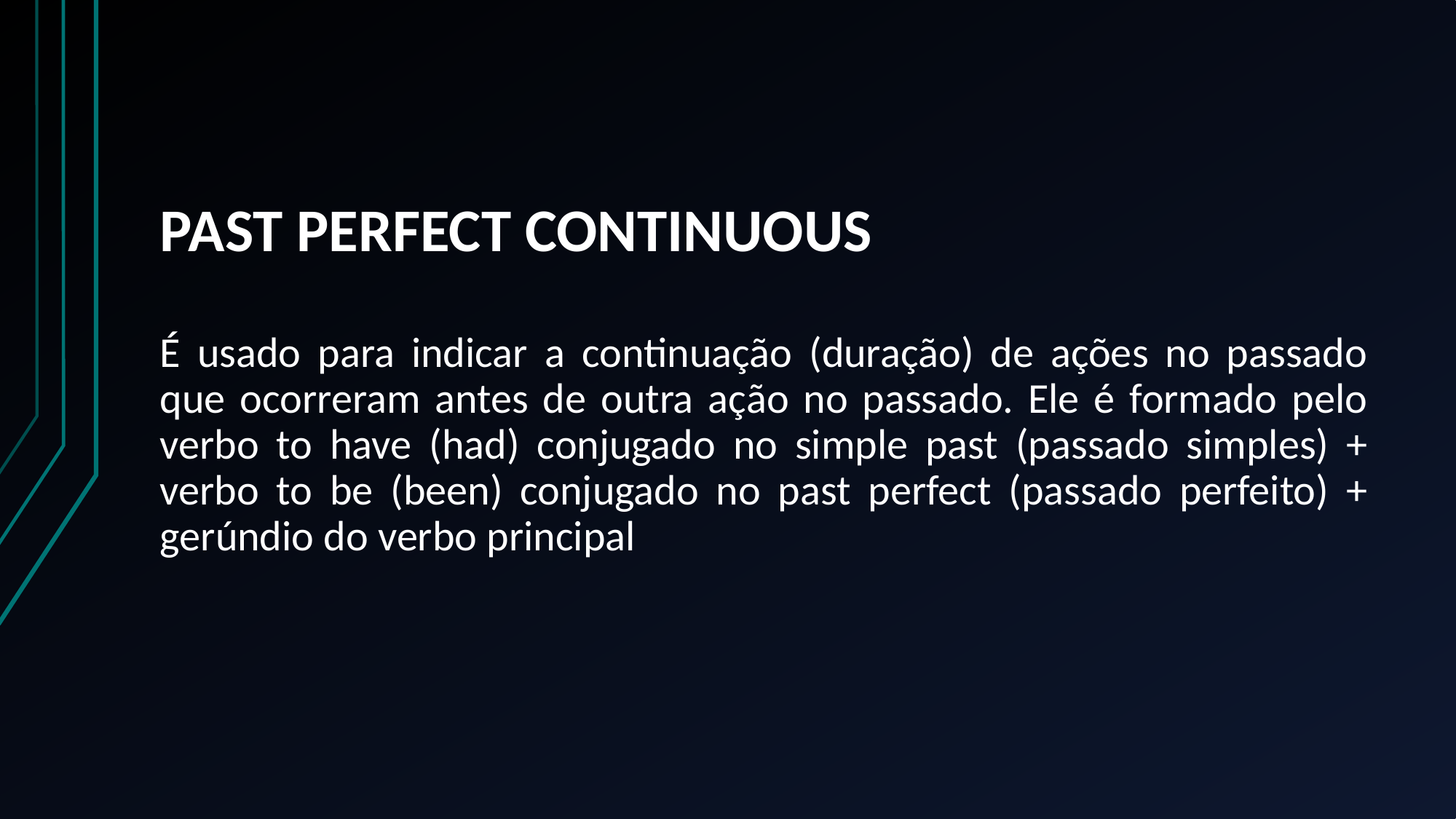

# PAST PERFECT CONTINUOUS
É usado para indicar a continuação (duração) de ações no passado que ocorreram antes de outra ação no passado. Ele é formado pelo verbo to have (had) conjugado no simple past (passado simples) + verbo to be (been) conjugado no past perfect (passado perfeito) + gerúndio do verbo principal